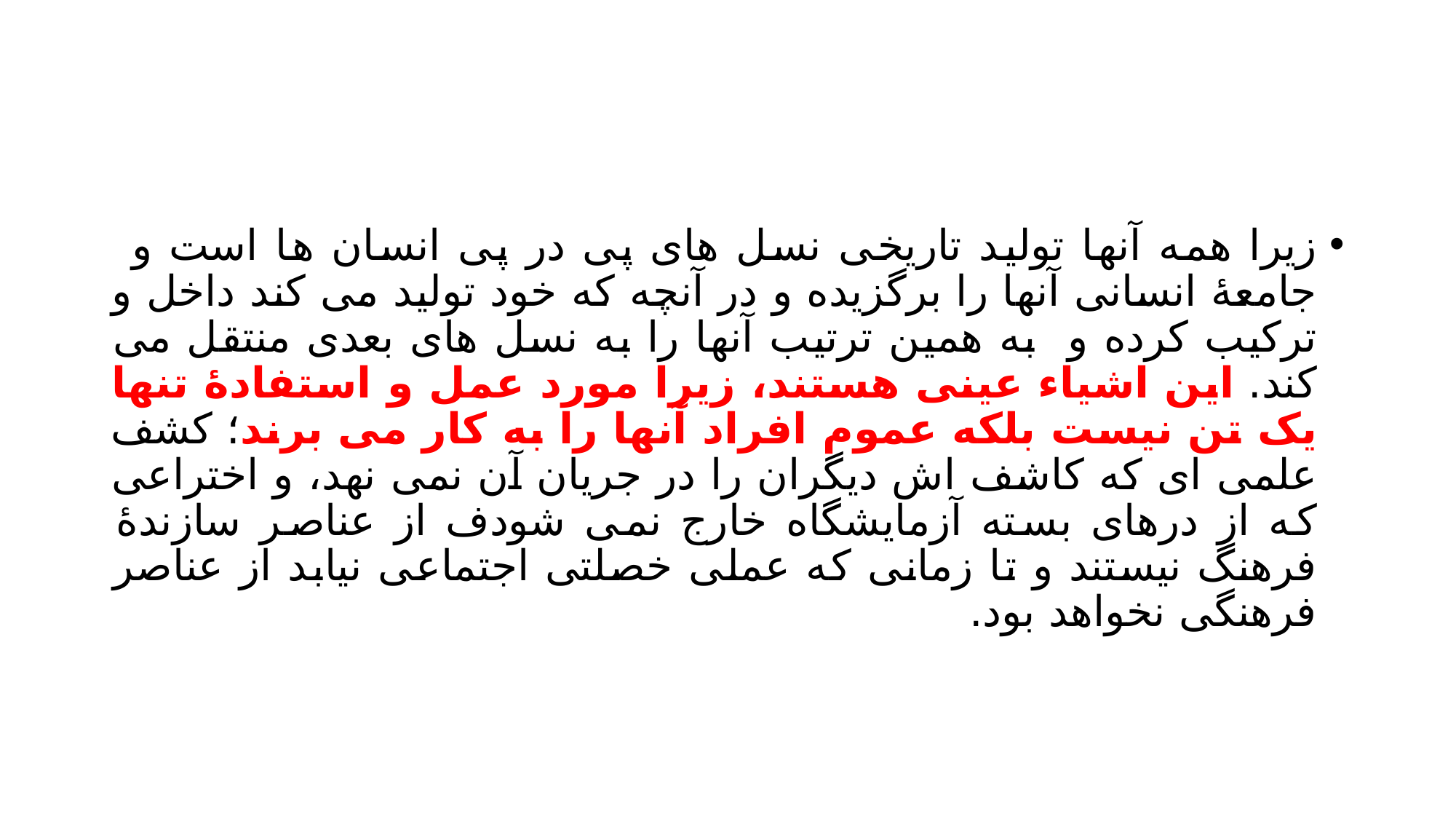

#
زیرا همه آنها تولید تاریخی نسل های پی در پی انسان ها است و  جامعۀ انسانی آنها را برگزیده و در آنچه که خود تولید می کند داخل و ترکیب کرده و  به همین ترتیب آنها را به نسل های بعدی منتقل می کند. این اشیاء عینی هستند، زیرا مورد عمل و استفادۀ تنها یک تن نیست بلکه عموم افراد آنها را به کار می برند؛ کشف علمی ای که کاشف اش دیگران را در جریان آن نمی نهد، و اختراعی که از درهای بسته آزمایشگاه خارج نمی شودف از عناصر سازندۀ فرهنگ نیستند و تا زمانی که عملی خصلتی اجتماعی نیابد از عناصر فرهنگی نخواهد بود.